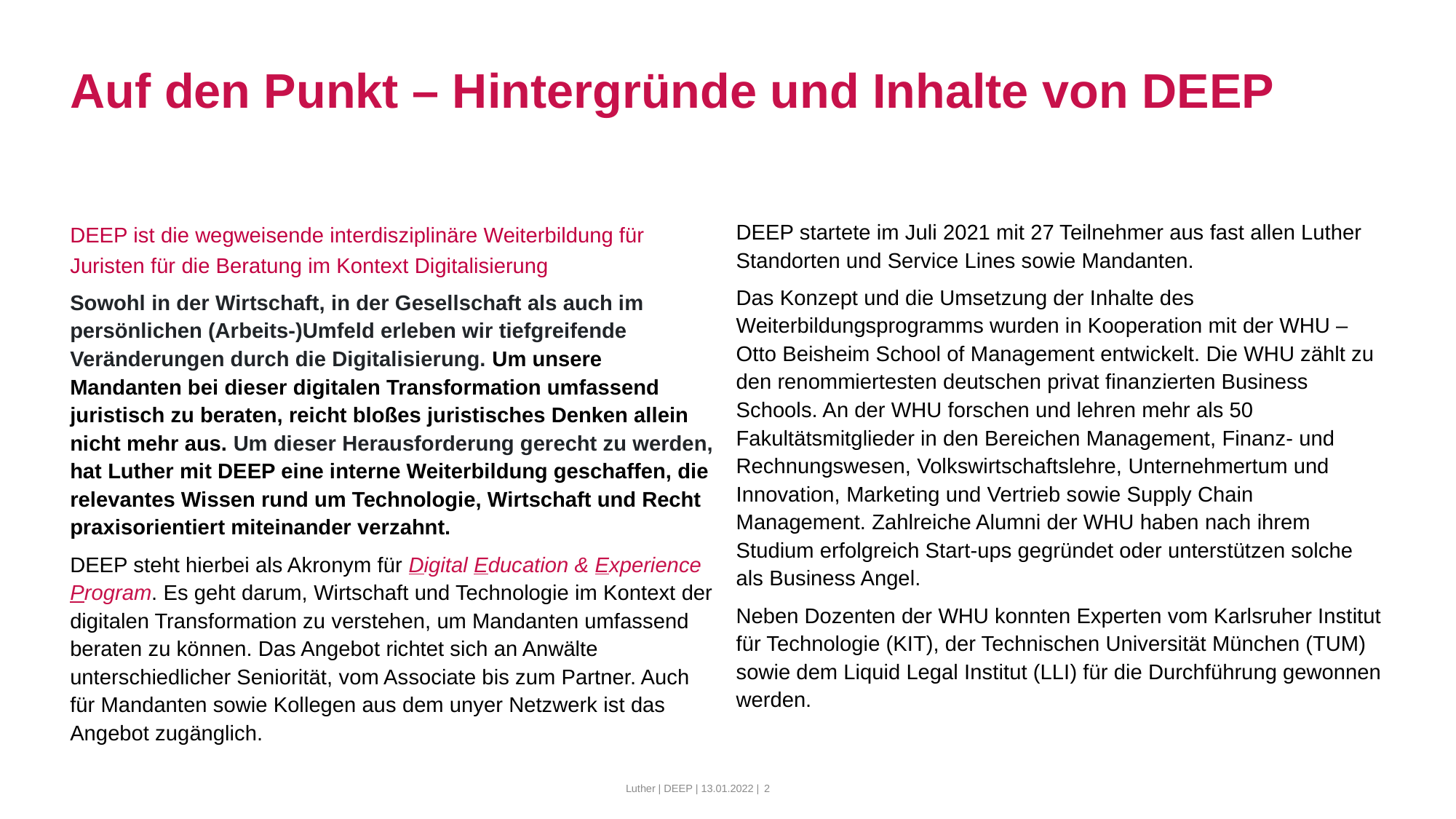

# Auf den Punkt – Hintergründe und Inhalte von DEEP
DEEP ist die wegweisende interdisziplinäre Weiterbildung für Juristen für die Beratung im Kontext Digitalisierung
Sowohl in der Wirtschaft, in der Gesellschaft als auch im persönlichen (Arbeits-)Umfeld erleben wir tiefgreifende Veränderungen durch die Digitalisierung. Um unsere Mandanten bei dieser digitalen Transformation umfassend juristisch zu beraten, reicht bloßes juristisches Denken allein nicht mehr aus. Um dieser Herausforderung gerecht zu werden, hat Luther mit DEEP eine interne Weiterbildung geschaffen, die relevantes Wissen rund um Technologie, Wirtschaft und Recht praxisorientiert miteinander verzahnt.
DEEP steht hierbei als Akronym für Digital Education & Experience Program. Es geht darum, Wirtschaft und Technologie im Kontext der digitalen Transformation zu verstehen, um Mandanten umfassend beraten zu können. Das Angebot richtet sich an Anwälte unterschiedlicher Seniorität, vom Associate bis zum Partner. Auch für Mandanten sowie Kollegen aus dem unyer Netzwerk ist das Angebot zugänglich.
DEEP startete im Juli 2021 mit 27 Teilnehmer aus fast allen Luther Standorten und Service Lines sowie Mandanten.
Das Konzept und die Umsetzung der Inhalte des Weiterbildungsprogramms wurden in Kooperation mit der WHU – Otto Beisheim School of Management entwickelt. Die WHU zählt zu den renommiertesten deutschen privat finanzierten Business Schools. An der WHU forschen und lehren mehr als 50 Fakultätsmitglieder in den Bereichen Management, Finanz- und Rechnungswesen, Volkswirtschaftslehre, Unternehmertum und Innovation, Marketing und Vertrieb sowie Supply Chain Management. Zahlreiche Alumni der WHU haben nach ihrem Studium erfolgreich Start-ups gegründet oder unterstützen solche als Business Angel.
Neben Dozenten der WHU konnten Experten vom Karlsruher Institut für Technologie (KIT), der Technischen Universität München (TUM) sowie dem Liquid Legal Institut (LLI) für die Durchführung gewonnen werden.
Luther | DEEP | 13.01.2022 |
2